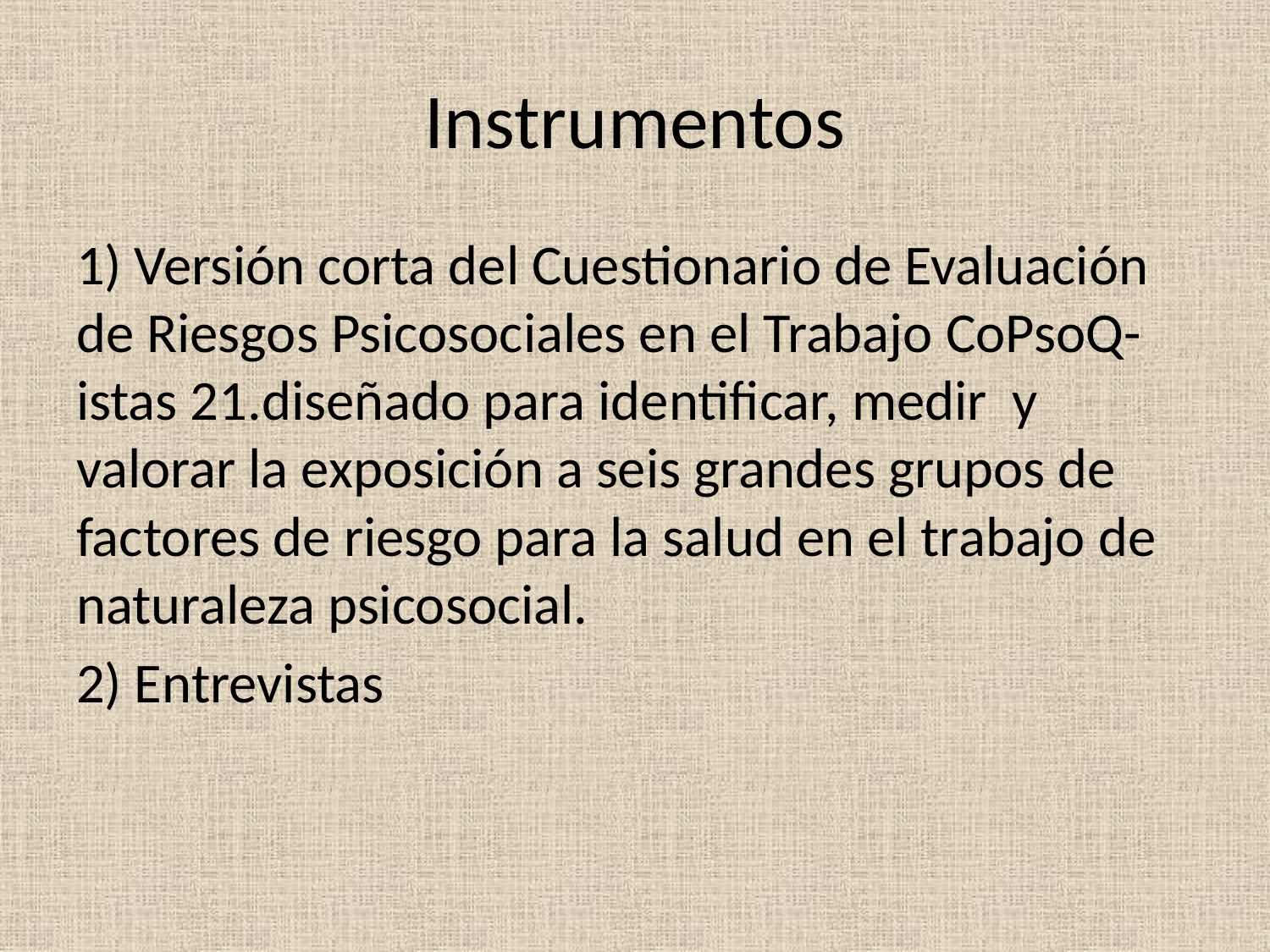

# Instrumentos
1) Versión corta del Cuestionario de Evaluación de Riesgos Psicosociales en el Trabajo CoPsoQ-istas 21.diseñado para identificar, medir  y valorar la exposición a seis grandes grupos de factores de riesgo para la salud en el trabajo de naturaleza psicosocial.
2) Entrevistas